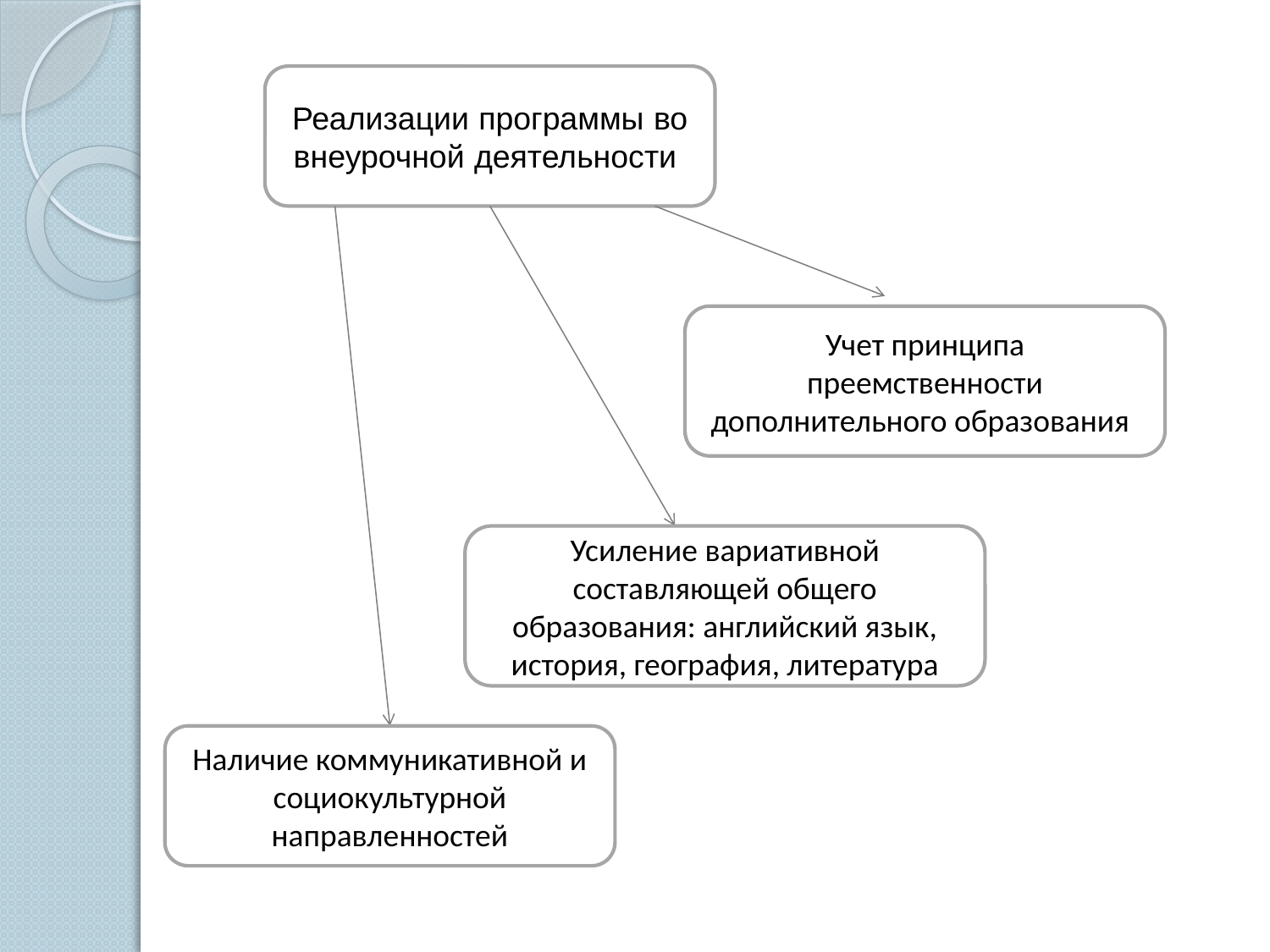

Реализации программы во внеурочной деятельности
Учет принципа преемственности дополнительного образования
Усиление вариативной составляющей общего образования: английский язык, история, география, литература
Наличие коммуникативной и социокультурной направленностей